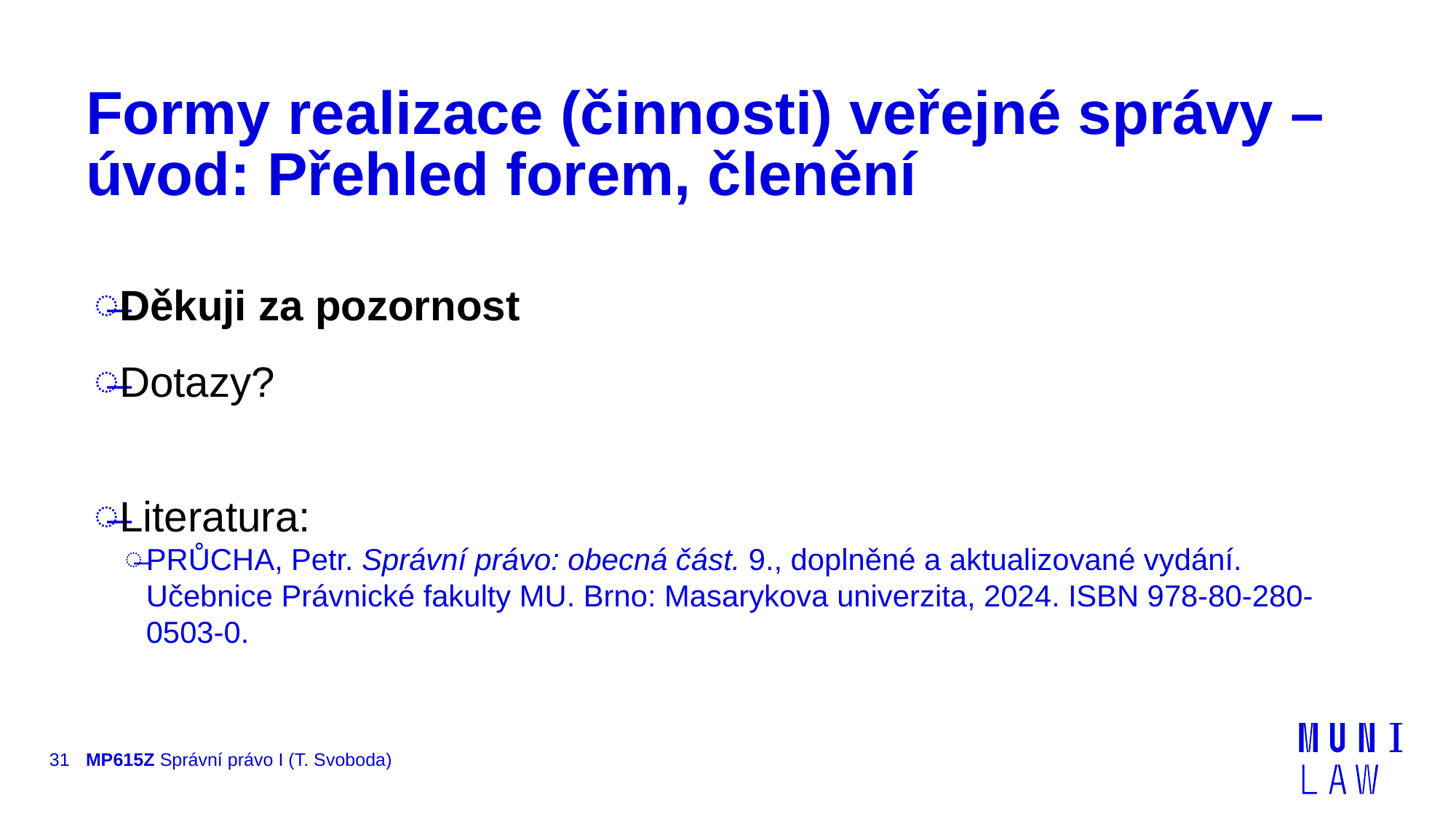

# Formy realizace (činnosti) veřejné správy – úvod: Přehled forem, členění

Děkuji za pozornost
Dotazy?

Literatura:
PRŮCHA, Petr. Správní právo: obecná část. 9., doplněné a aktualizované vydání. Učebnice Právnické fakulty MU. Brno: Masarykova univerzita, 2024. ISBN 978-80-280-0503-0.

31
MP615Z Správní právo I (T. Svoboda)